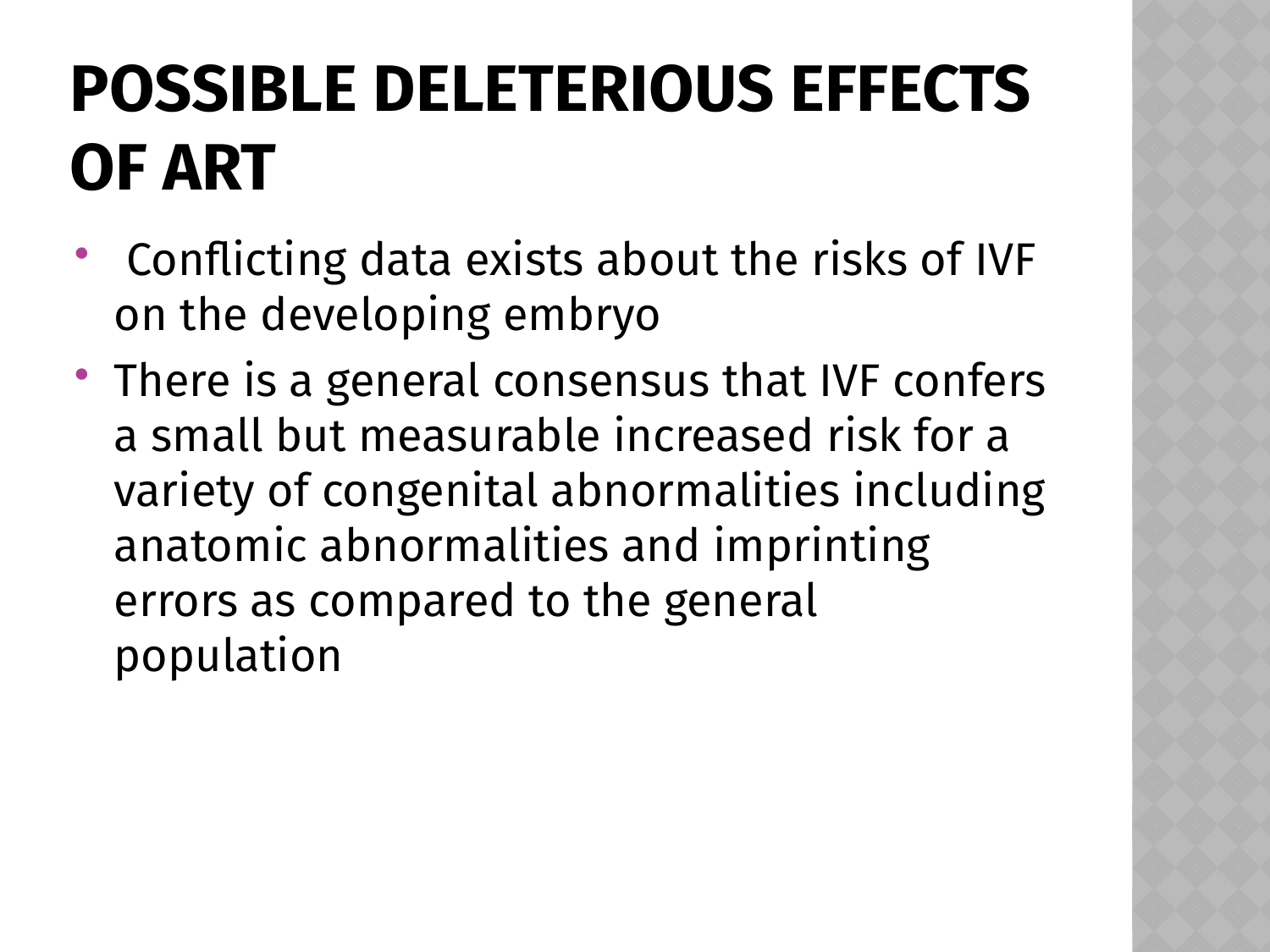

# Possible Deleterious Effects of ART
 Conﬂicting data exists about the risks of IVF on the developing embryo
There is a general consensus that IVF confers a small but measurable increased risk for a variety of congenital abnormalities including anatomic abnormalities and imprinting errors as compared to the general population